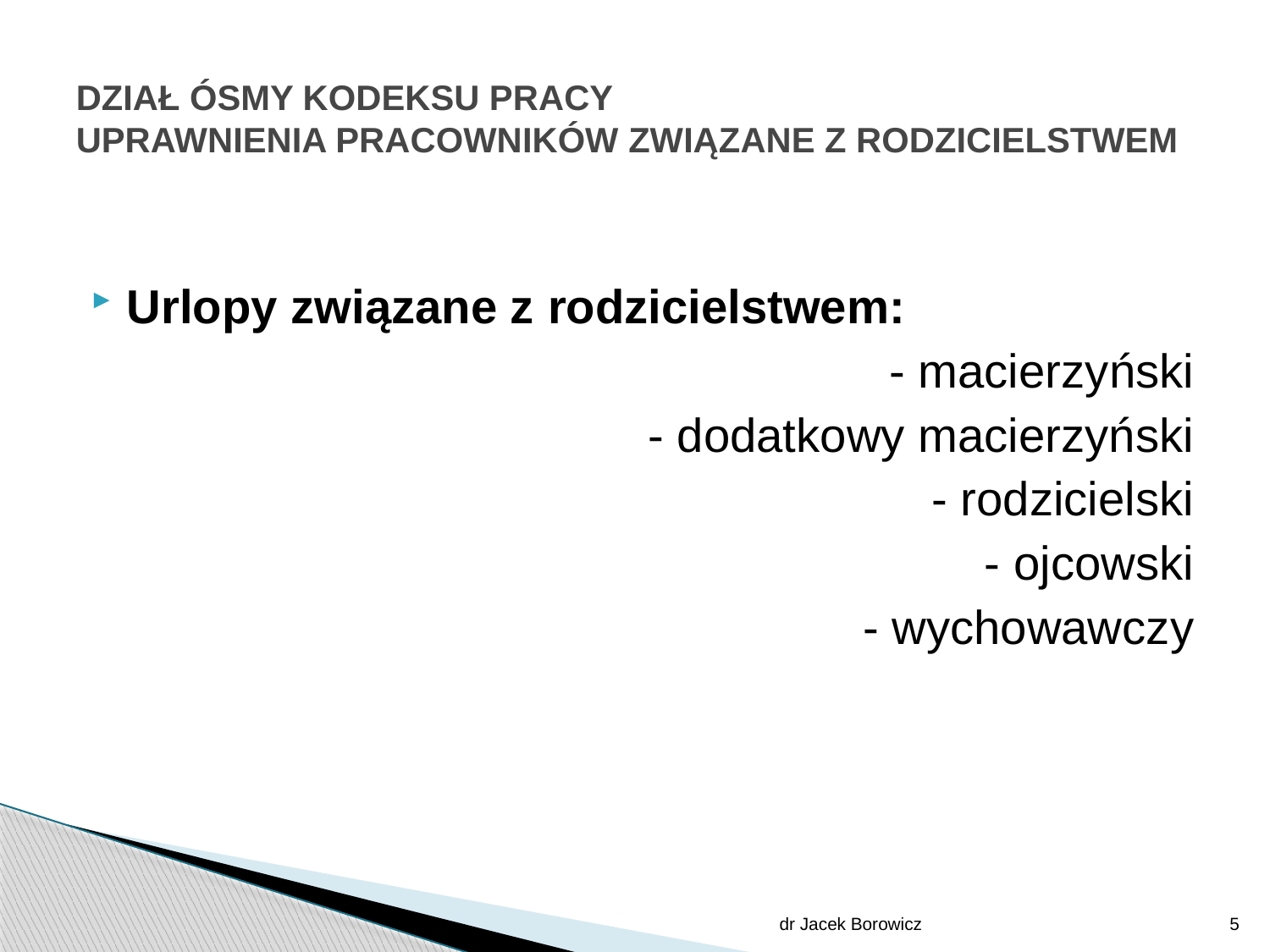

# DZIAŁ ÓSMY KODEKSU PRACY UPRAWNIENIA PRACOWNIKÓW ZWIĄZANE Z RODZICIELSTWEM

Urlopy związane z rodzicielstwem:
- macierzyński
- dodatkowy macierzyński
- rodzicielski
- ojcowski
- wychowawczy
dr Jacek Borowicz
5